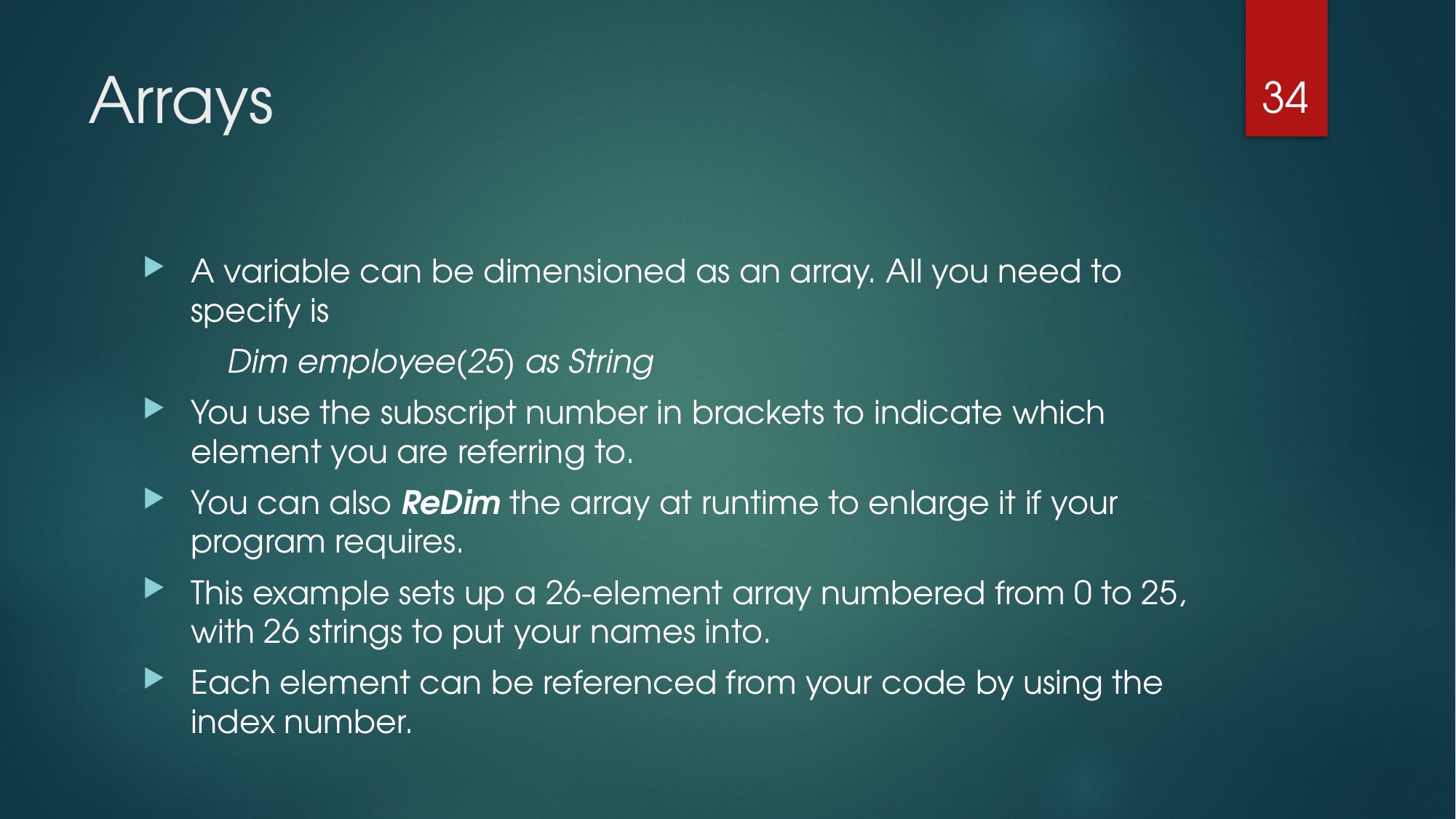

34
# Arrays
A variable can be dimensioned as an array. All you need to specify is
Dim employee(25) as String
You use the subscript number in brackets to indicate which element you are referring to.
You can also ReDim the array at runtime to enlarge it if your program requires.
This example sets up a 26-element array numbered from 0 to 25, with 26 strings to put your names into.
Each element can be referenced from your code by using the index number.